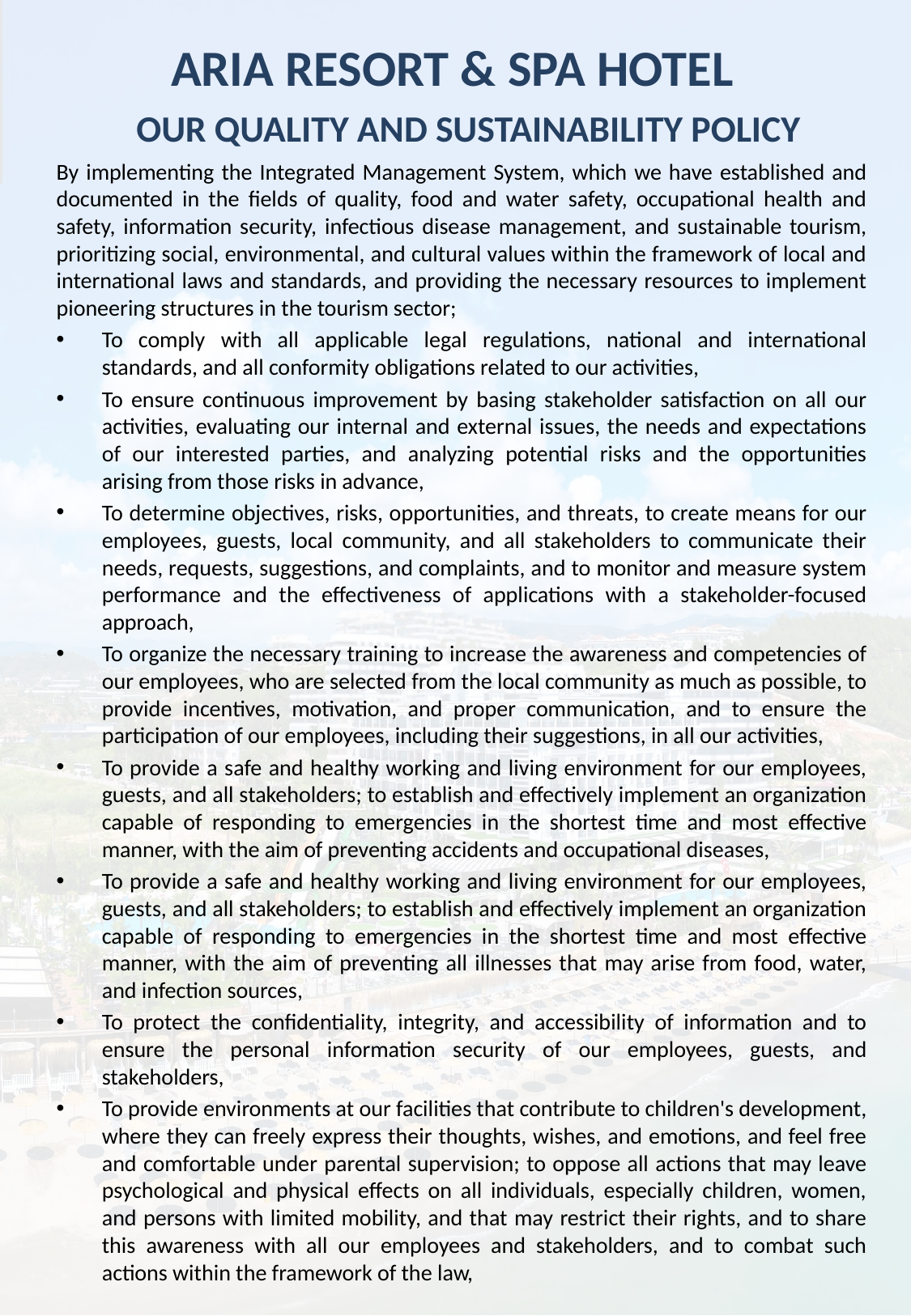

ARIA RESORT & SPA HOTEL
# OUR QUALITY AND SUSTAINABILITY POLICY
By implementing the Integrated Management System, which we have established and documented in the fields of quality, food and water safety, occupational health and safety, information security, infectious disease management, and sustainable tourism, prioritizing social, environmental, and cultural values within the framework of local and international laws and standards, and providing the necessary resources to implement pioneering structures in the tourism sector;
To comply with all applicable legal regulations, national and international standards, and all conformity obligations related to our activities,
To ensure continuous improvement by basing stakeholder satisfaction on all our activities, evaluating our internal and external issues, the needs and expectations of our interested parties, and analyzing potential risks and the opportunities arising from those risks in advance,
To determine objectives, risks, opportunities, and threats, to create means for our employees, guests, local community, and all stakeholders to communicate their needs, requests, suggestions, and complaints, and to monitor and measure system performance and the effectiveness of applications with a stakeholder-focused approach,
To organize the necessary training to increase the awareness and competencies of our employees, who are selected from the local community as much as possible, to provide incentives, motivation, and proper communication, and to ensure the participation of our employees, including their suggestions, in all our activities,
To provide a safe and healthy working and living environment for our employees, guests, and all stakeholders; to establish and effectively implement an organization capable of responding to emergencies in the shortest time and most effective manner, with the aim of preventing accidents and occupational diseases,
To provide a safe and healthy working and living environment for our employees, guests, and all stakeholders; to establish and effectively implement an organization capable of responding to emergencies in the shortest time and most effective manner, with the aim of preventing all illnesses that may arise from food, water, and infection sources,
To protect the confidentiality, integrity, and accessibility of information and to ensure the personal information security of our employees, guests, and stakeholders,
To provide environments at our facilities that contribute to children's development, where they can freely express their thoughts, wishes, and emotions, and feel free and comfortable under parental supervision; to oppose all actions that may leave psychological and physical effects on all individuals, especially children, women, and persons with limited mobility, and that may restrict their rights, and to share this awareness with all our employees and stakeholders, and to combat such actions within the framework of the law,